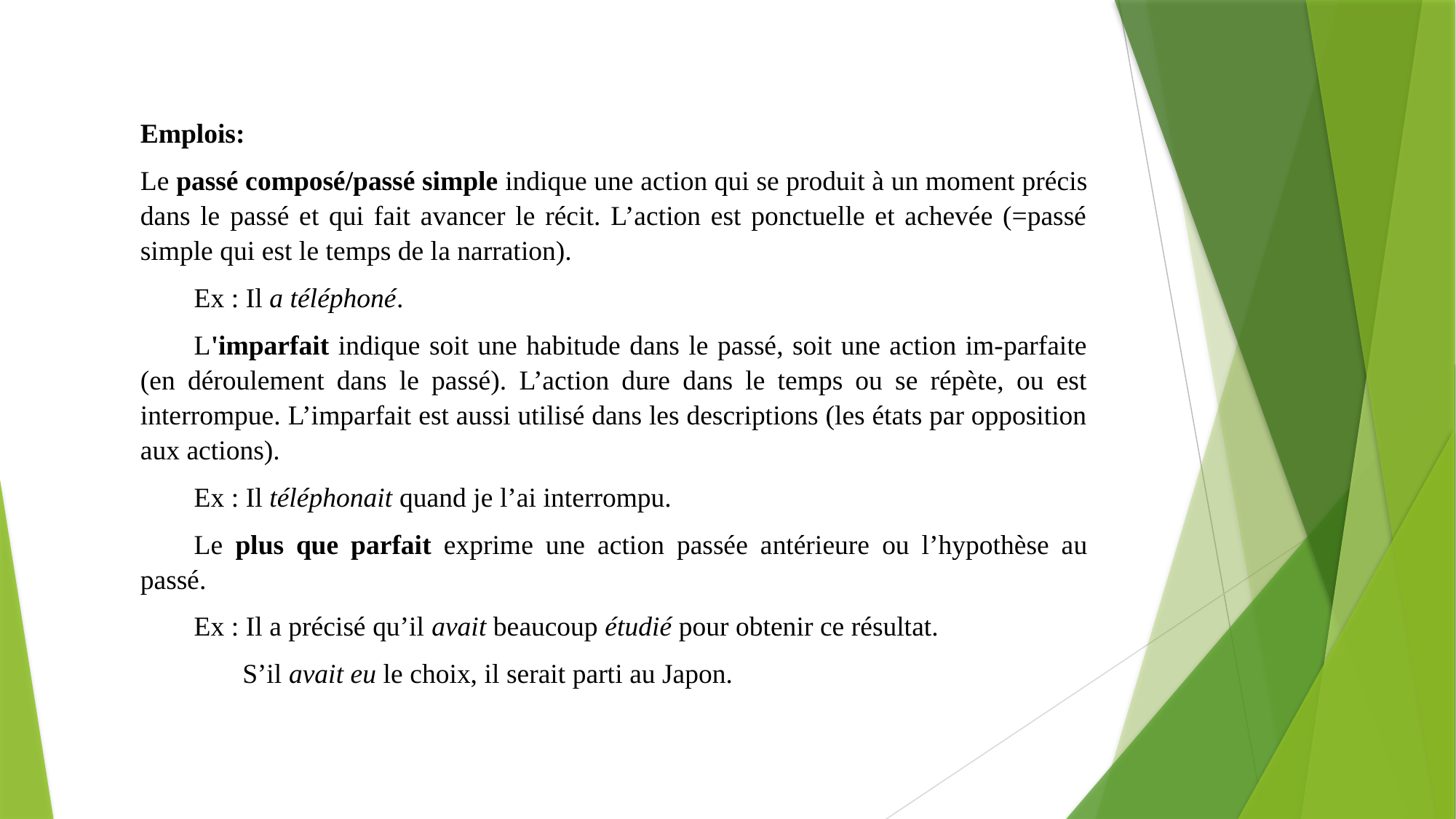

Emplois:
Le passé composé/passé simple indique une action qui se produit à un moment précis dans le passé et qui fait avancer le récit. L’action est ponctuelle et achevée (=passé simple qui est le temps de la narration).
Ex : Il a téléphoné.
L'imparfait indique soit une habitude dans le passé, soit une action im-parfaite (en déroulement dans le passé). L’action dure dans le temps ou se répète, ou est interrompue. L’imparfait est aussi utilisé dans les descriptions (les états par opposition aux actions).
Ex : Il téléphonait quand je l’ai interrompu.
Le plus que parfait exprime une action passée antérieure ou l’hypothèse au passé.
Ex : Il a précisé qu’il avait beaucoup étudié pour obtenir ce résultat.
       S’il avait eu le choix, il serait parti au Japon.